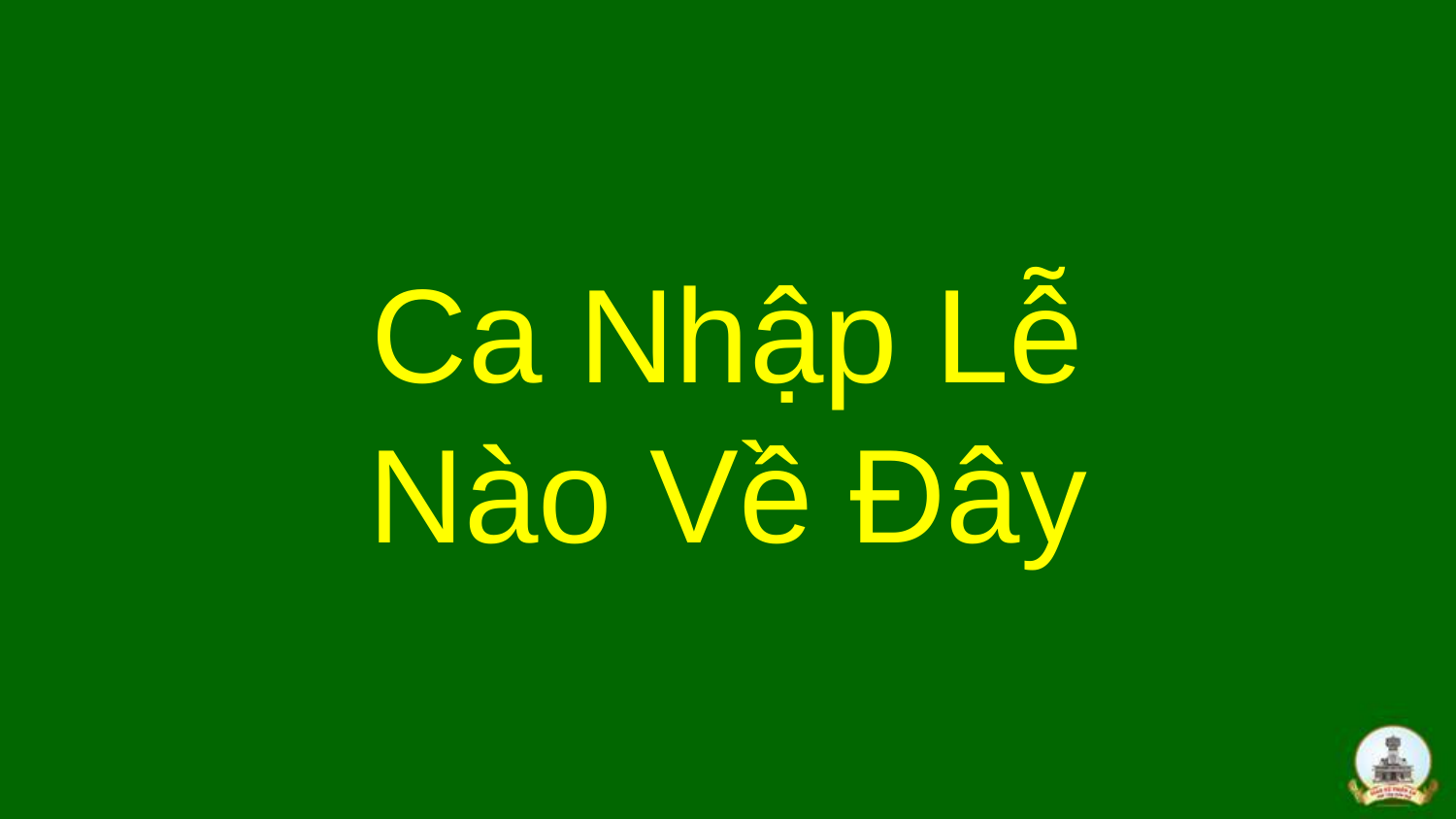

# Ca Nhập Lễ Nào Về Đây